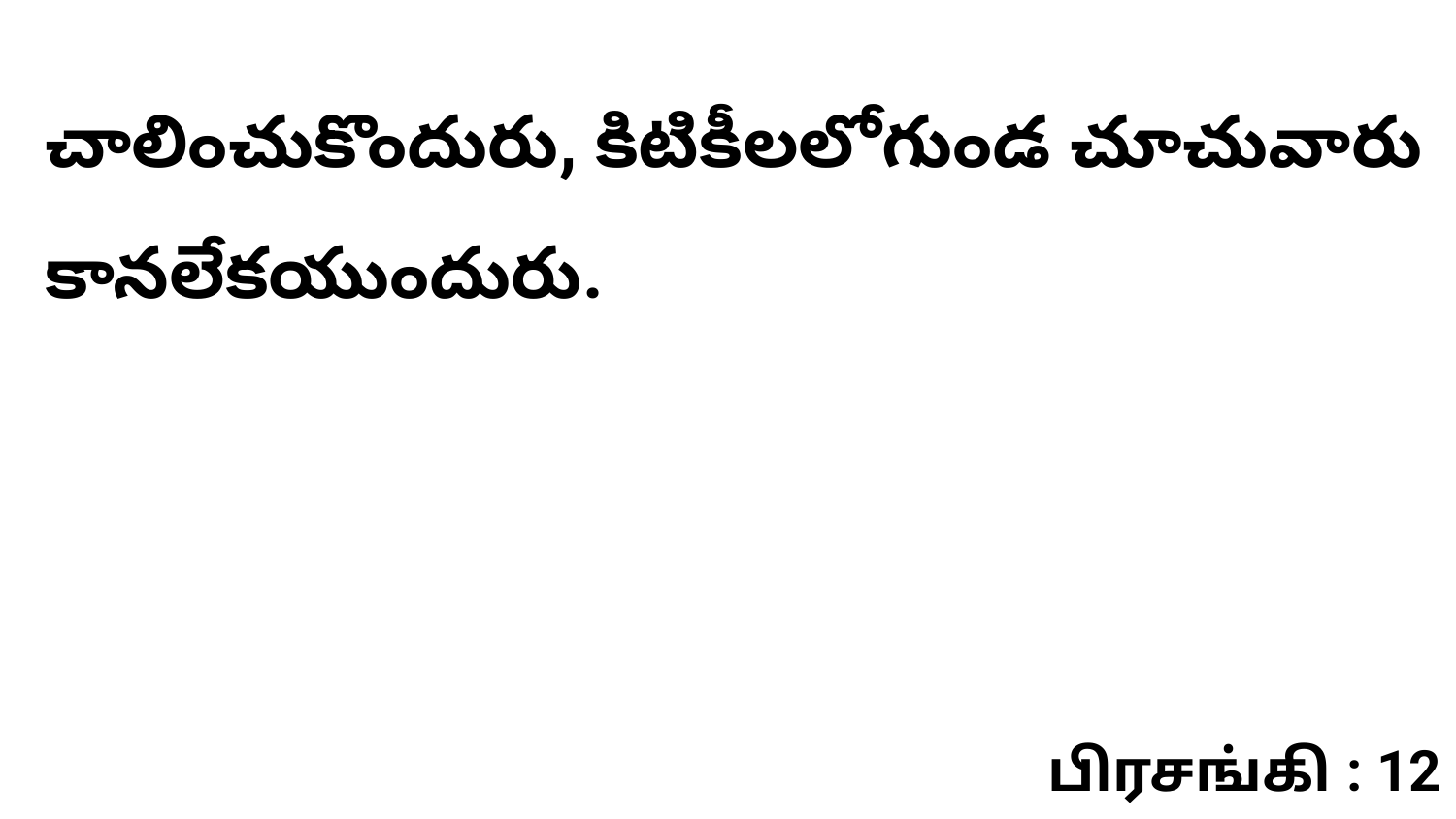

చాలించుకొందురు, కిటికీలలోగుండ చూచువారు కానలేకయుందురు.
பிரசங்கி : 12